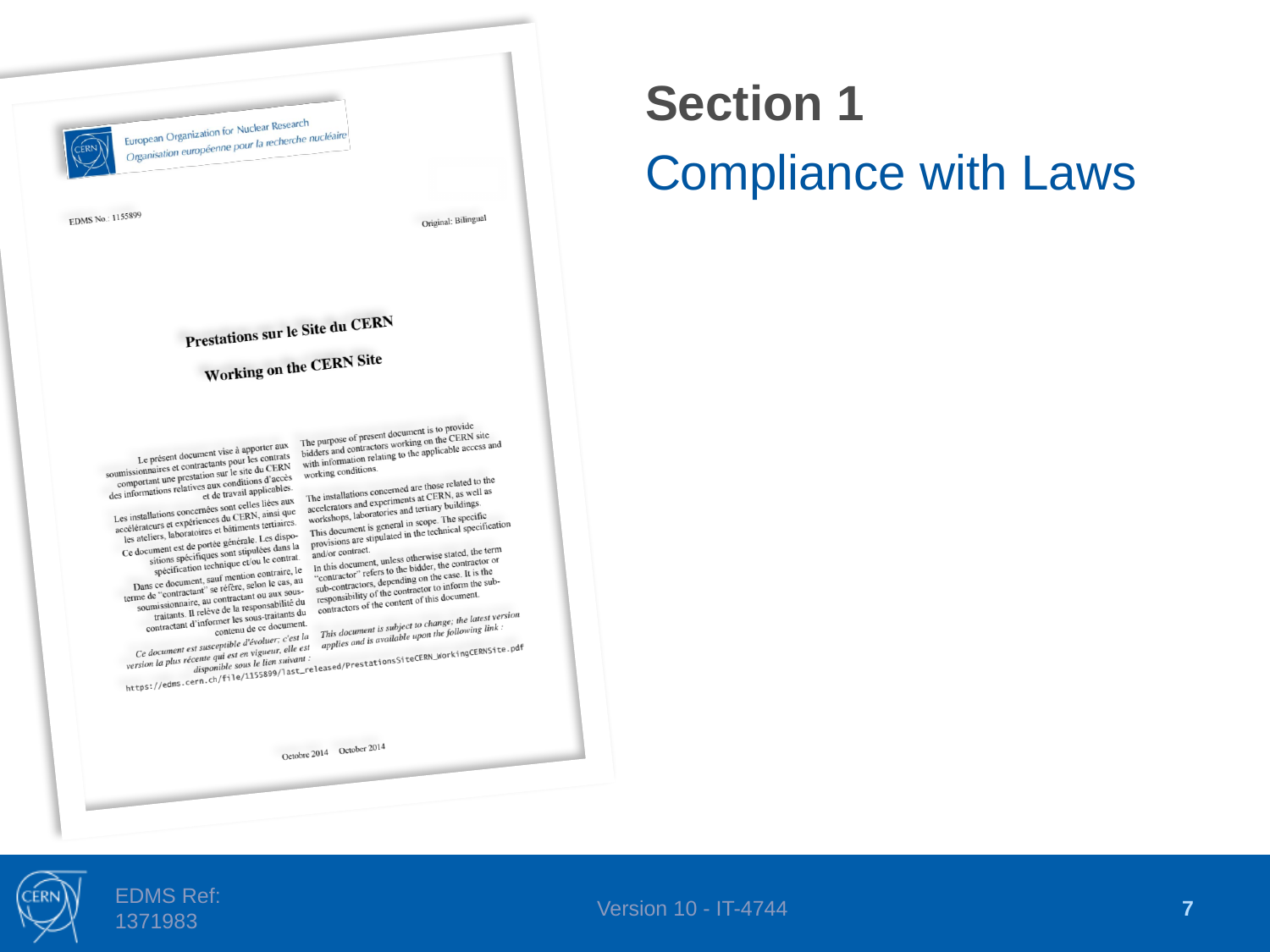

Section 1
Compliance with Laws

EDMS Ref: 1371983
Version 10 - IT-4744
7